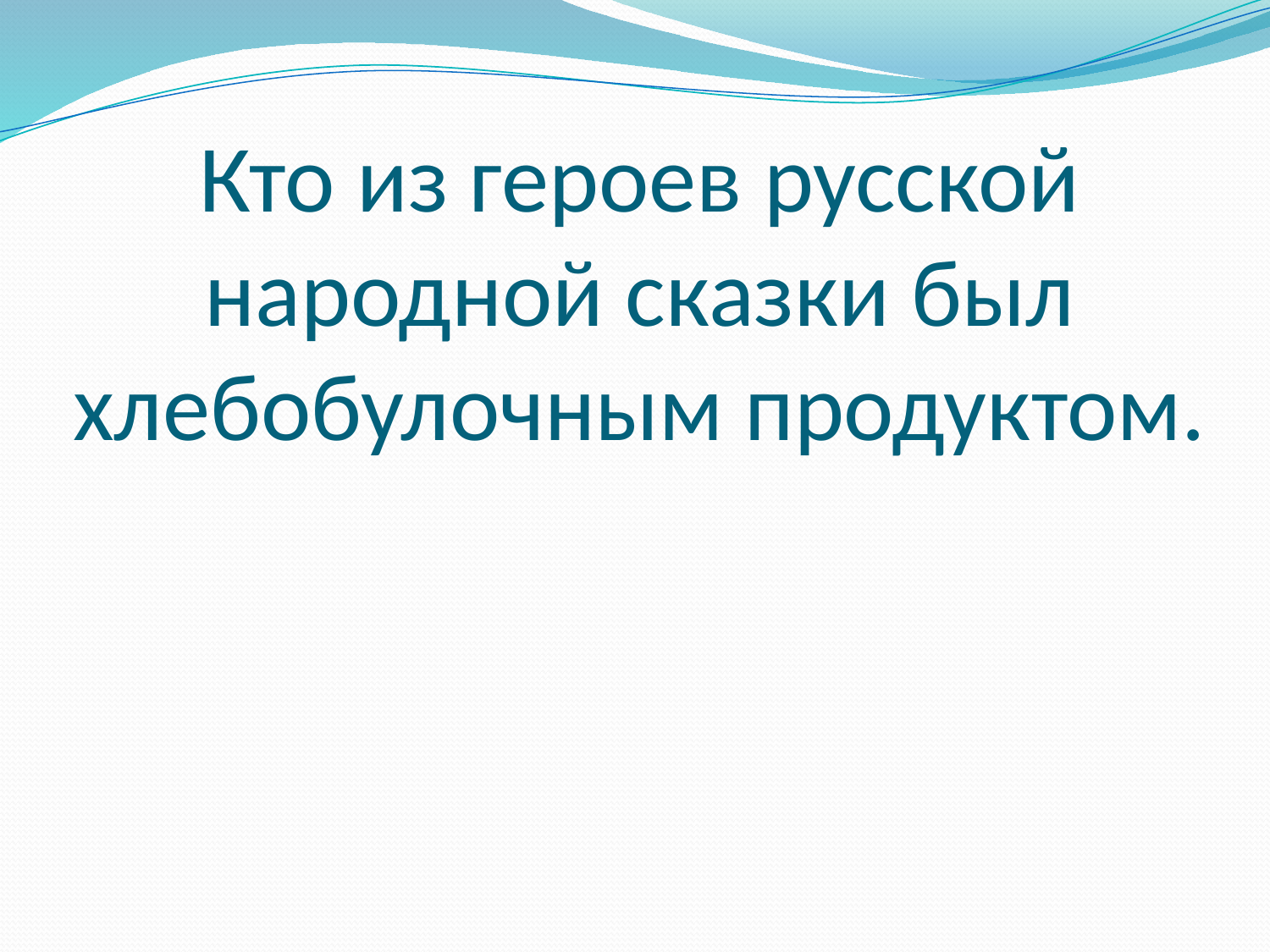

# Кто из героев русской народной сказки был хлебобулочным продуктом.